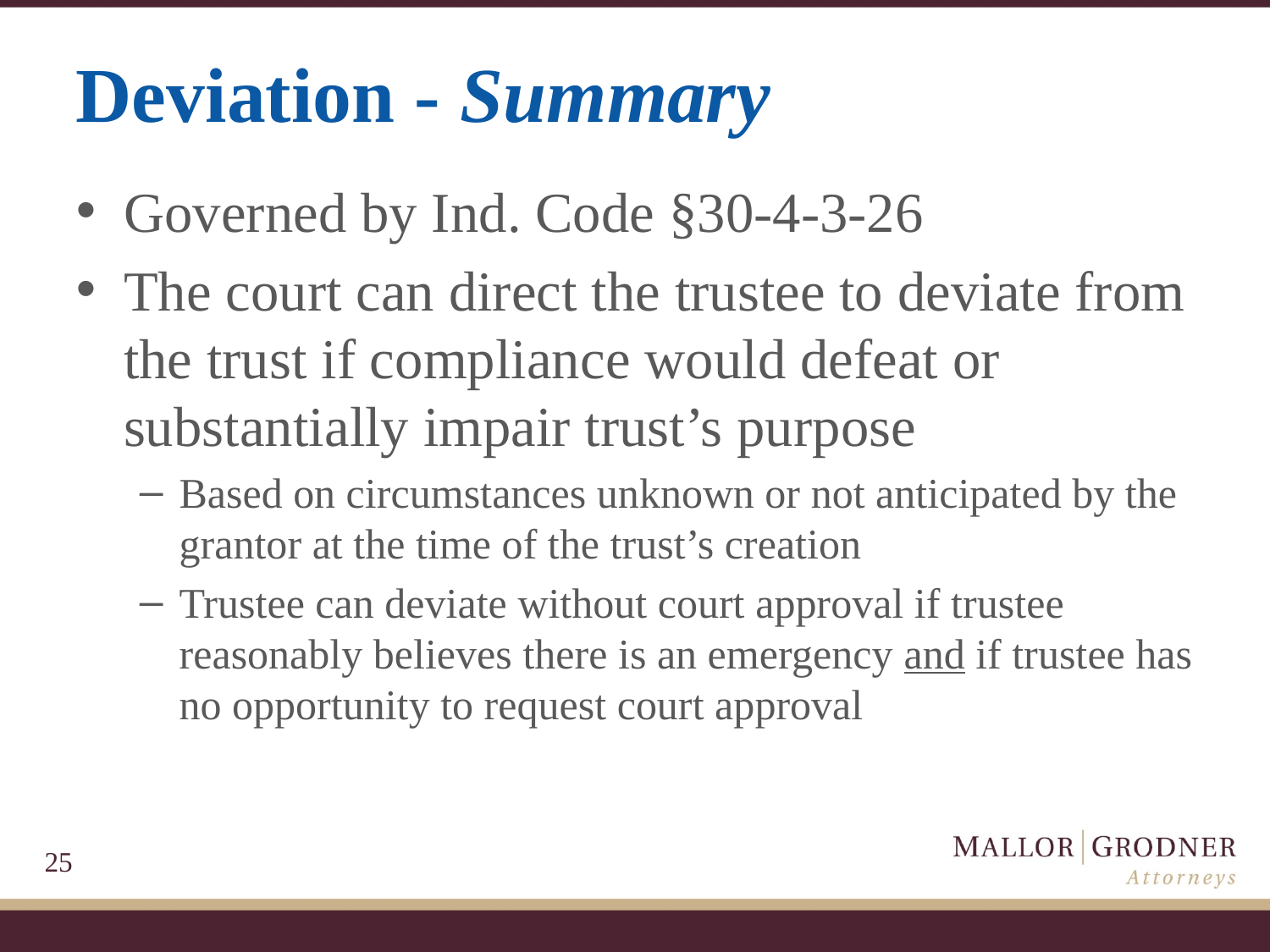

# Deviation - Summary
Governed by Ind. Code §30-4-3-26
The court can direct the trustee to deviate from the trust if compliance would defeat or substantially impair trust’s purpose
Based on circumstances unknown or not anticipated by the grantor at the time of the trust’s creation
Trustee can deviate without court approval if trustee reasonably believes there is an emergency and if trustee has no opportunity to request court approval
25